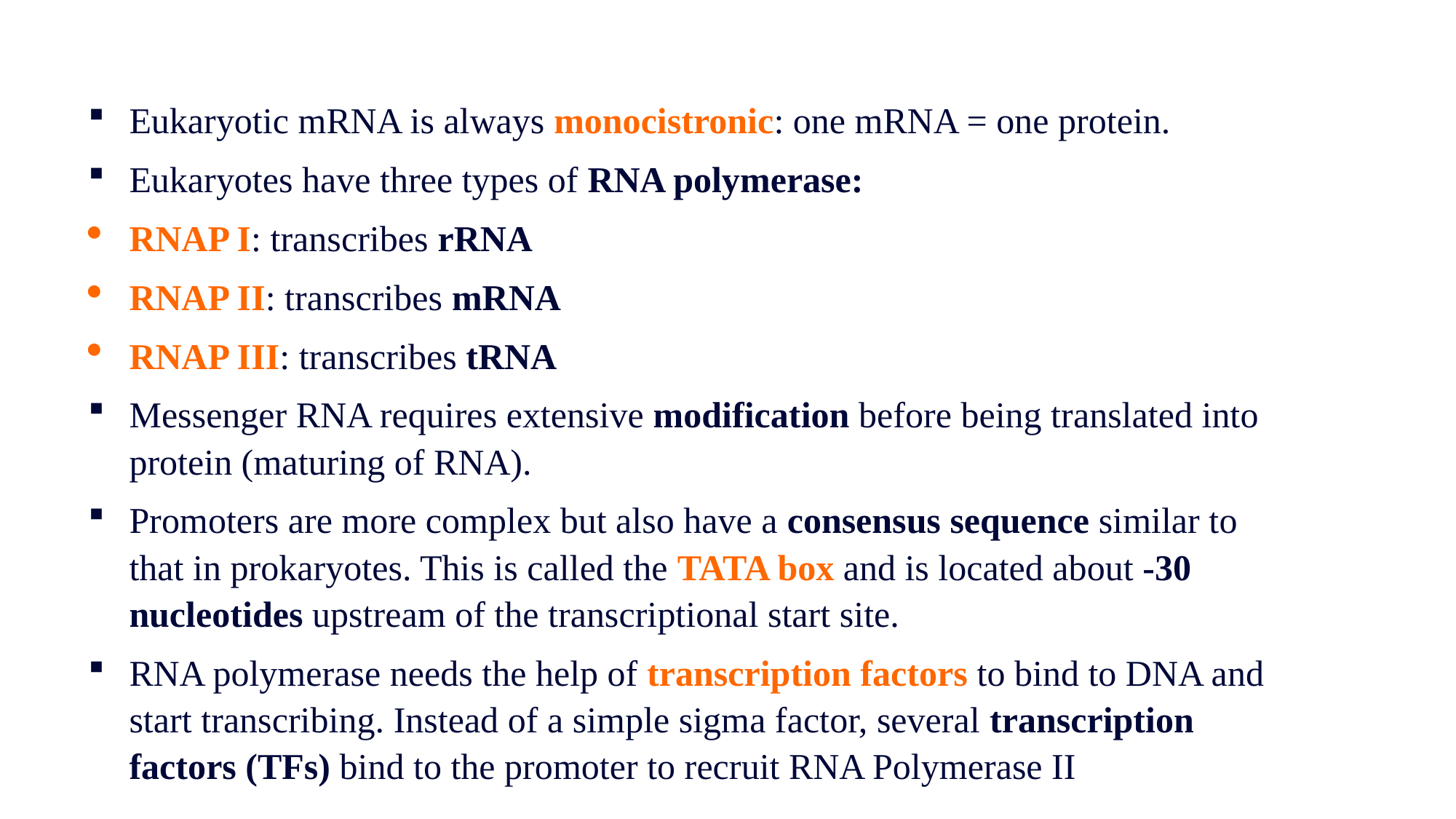

Eukaryotic mRNA is always monocistronic: one mRNA = one protein.
Eukaryotes have three types of RNA polymerase:
RNAP I: transcribes rRNA
RNAP II: transcribes mRNA
RNAP III: transcribes tRNA
Messenger RNA requires extensive modification before being translated into protein (maturing of RNA).
Promoters are more complex but also have a consensus sequence similar to that in prokaryotes. This is called the TATA box and is located about -30 nucleotides upstream of the transcriptional start site.
RNA polymerase needs the help of transcription factors to bind to DNA and start transcribing. Instead of a simple sigma factor, several transcription factors (TFs) bind to the promoter to recruit RNA Polymerase II